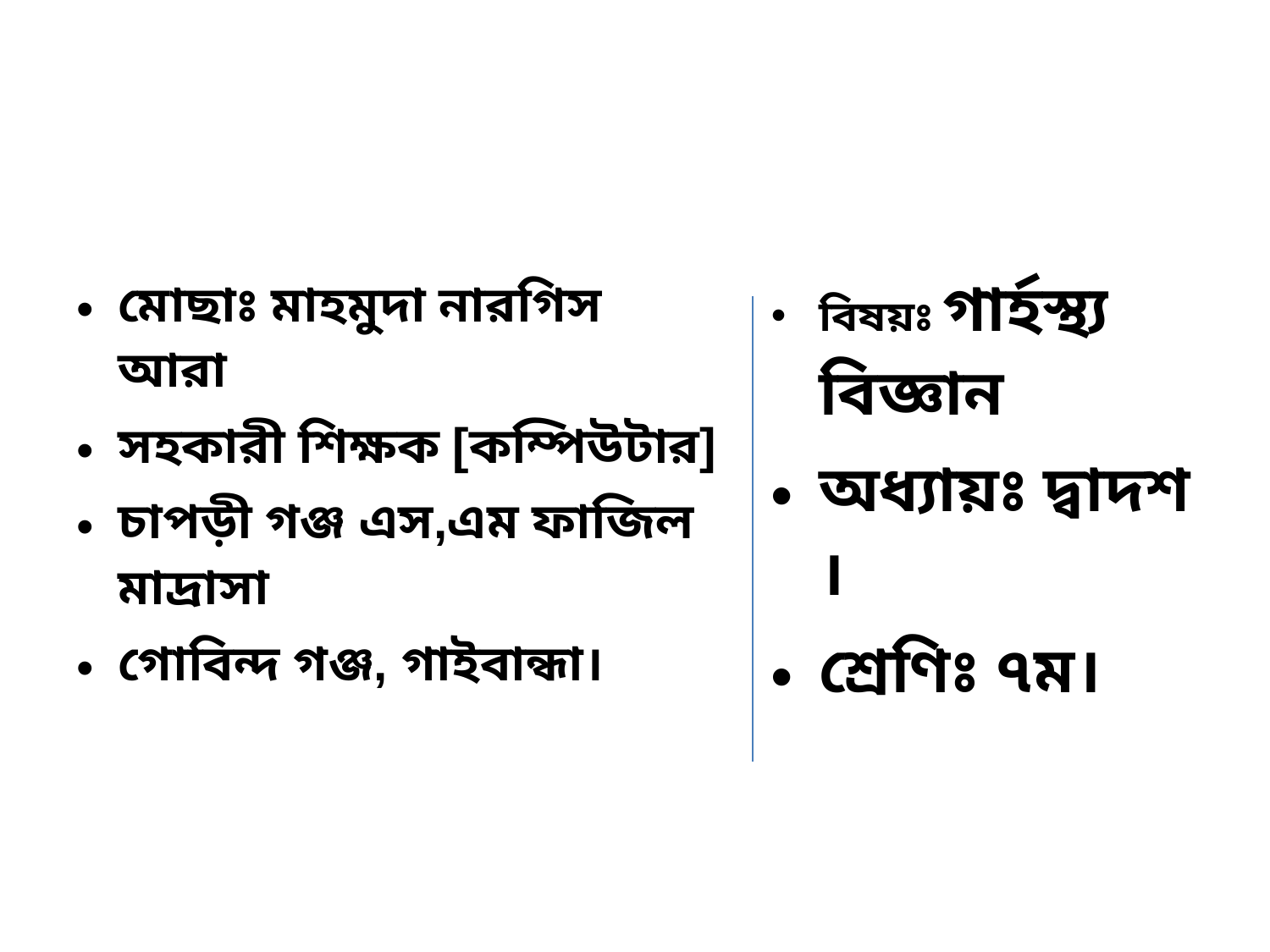

মোছাঃ মাহমুদা নারগিস আরা
সহকারী শিক্ষক [কম্পিউটার]
চাপড়ী গঞ্জ এস,এম ফাজিল মাদ্রাসা
গোবিন্দ গঞ্জ, গাইবান্ধা।

বিষয়ঃ গার্হস্থ্য বিজ্ঞান
অধ্যায়ঃ দ্বাদশ ।
শ্রেণিঃ ৭ম।